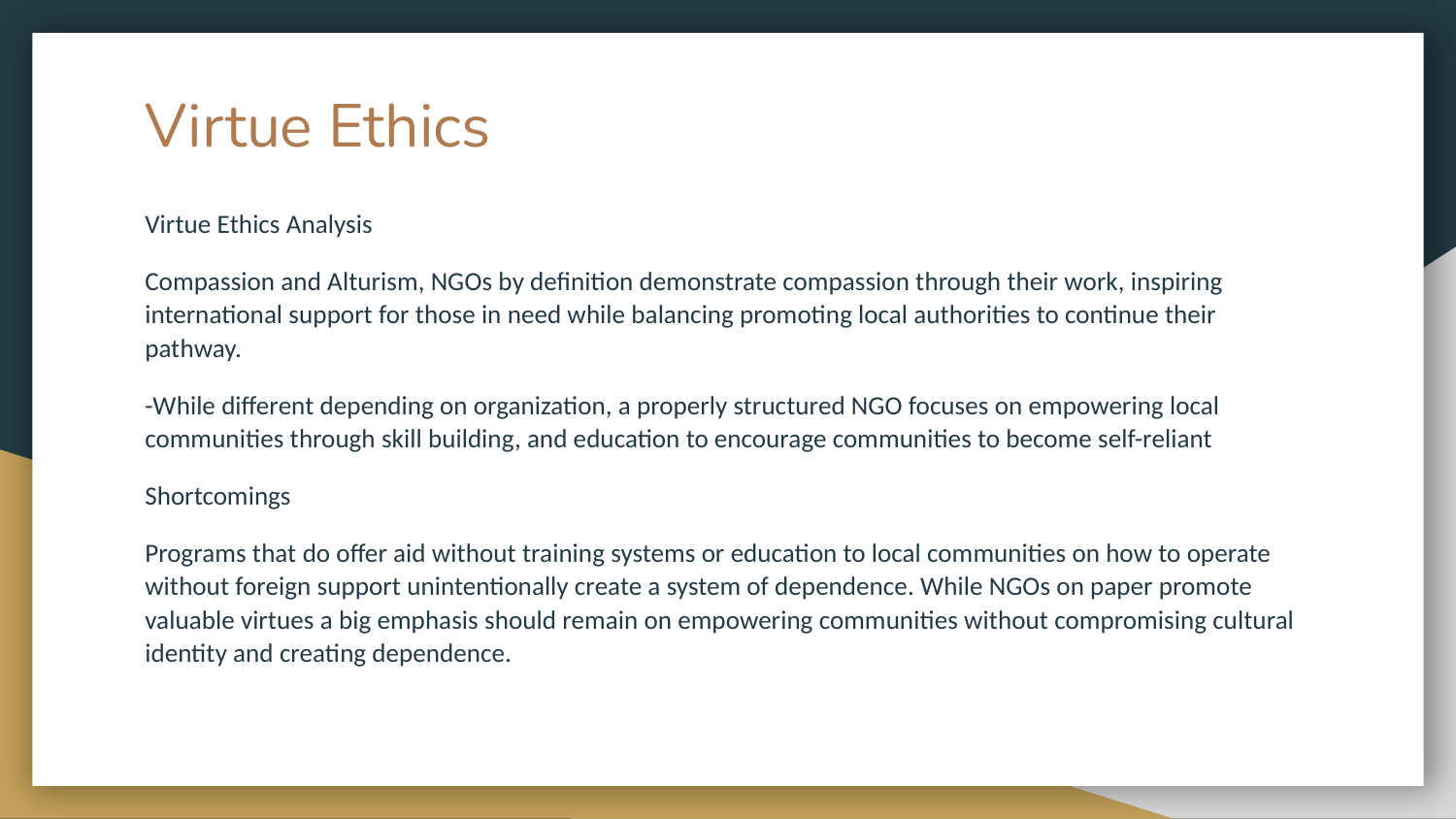

# Virtue Ethics
Virtue Ethics Analysis
Compassion and Alturism, NGOs by definition demonstrate compassion through their work, inspiring international support for those in need while balancing promoting local authorities to continue their pathway.
-While different depending on organization, a properly structured NGO focuses on empowering local communities through skill building, and education to encourage communities to become self-reliant
Shortcomings
Programs that do offer aid without training systems or education to local communities on how to operate without foreign support unintentionally create a system of dependence. While NGOs on paper promote valuable virtues a big emphasis should remain on empowering communities without compromising cultural identity and creating dependence.